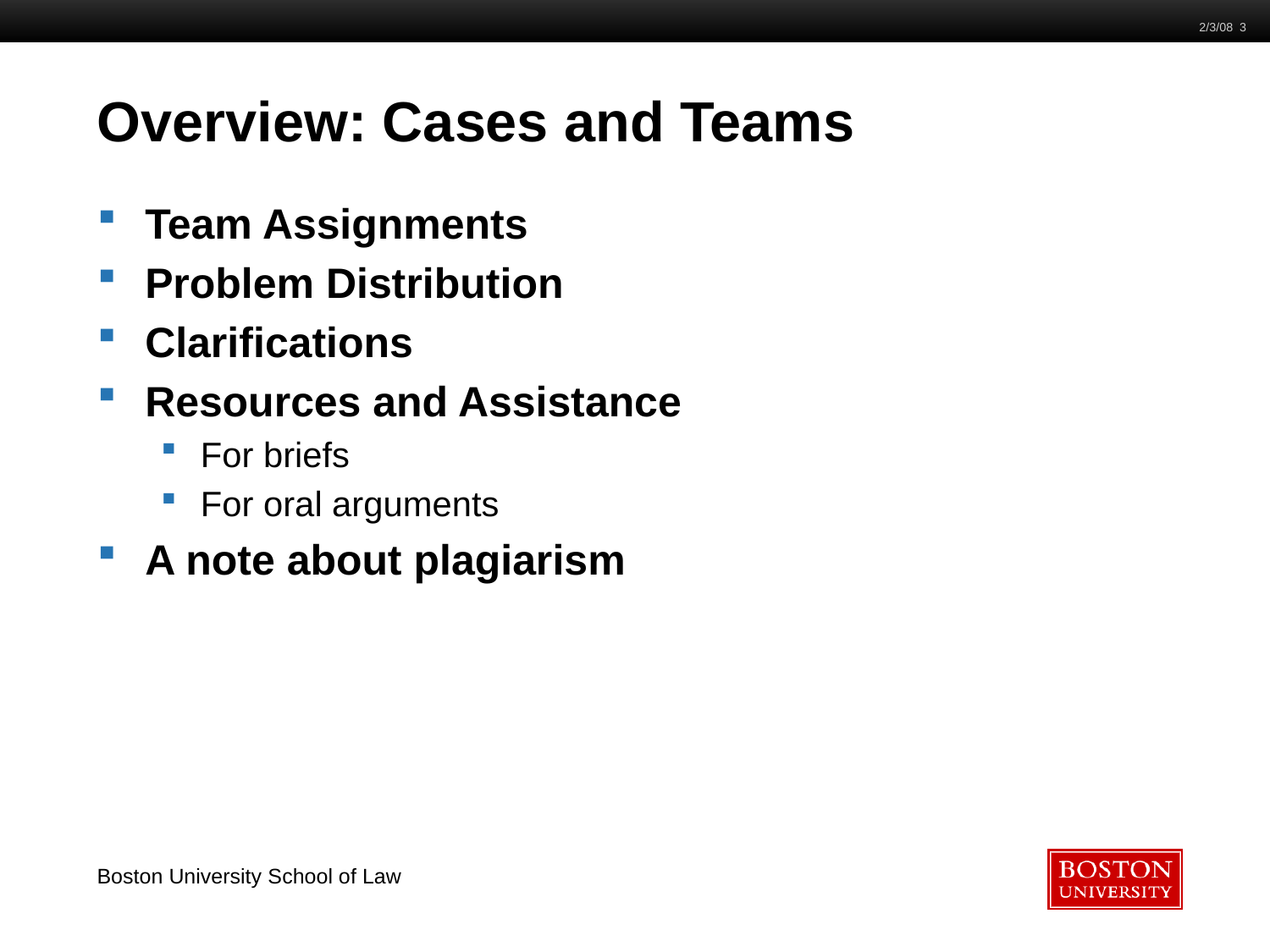

2/3/08  3
# Overview: Cases and Teams
Team Assignments
Problem Distribution
Clarifications
Resources and Assistance
For briefs
For oral arguments
A note about plagiarism